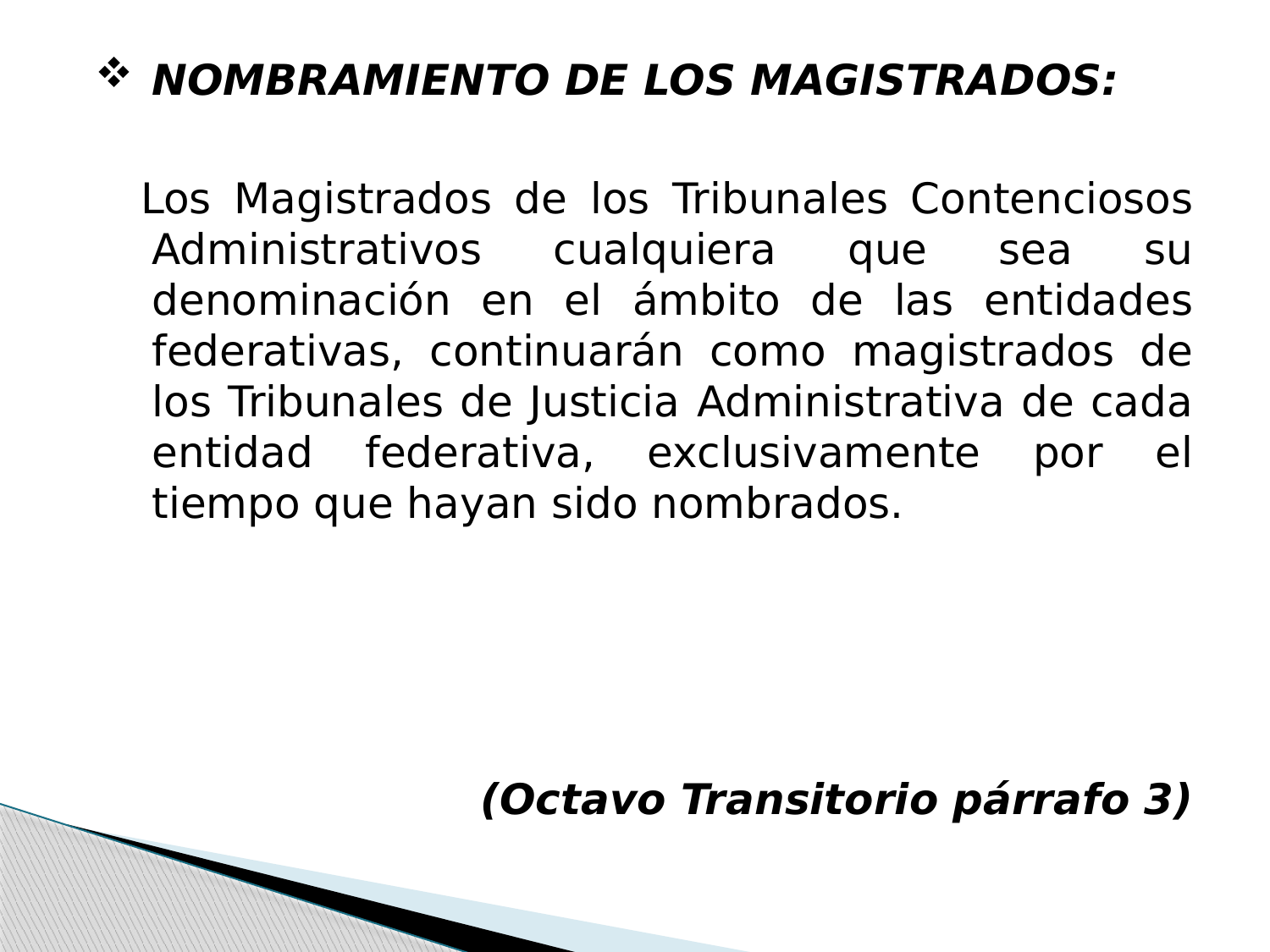

NOMBRAMIENTO DE LOS MAGISTRADOS:

  Los Magistrados de los Tribunales Contenciosos Administrativos cualquiera que sea su denominación en el ámbito de las entidades federativas, continuarán como magistrados de los Tribunales de Justicia Administrativa de cada entidad federativa, exclusivamente por el tiempo que hayan sido nombrados.

(Octavo Transitorio párrafo 3)